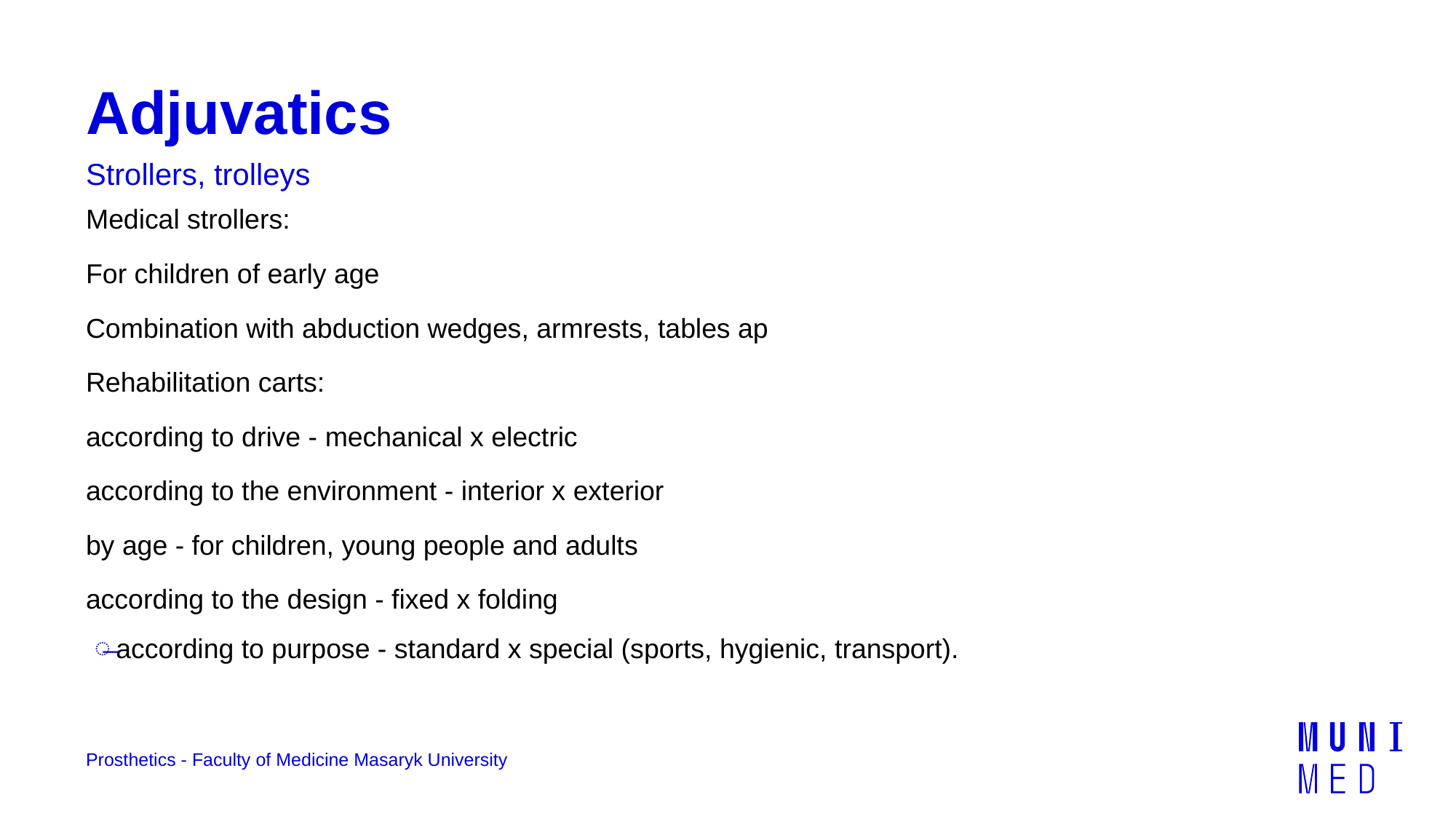

# Adjuvatics
Strollers, trolleys

Medical strollers:
For children of early age
Combination with abduction wedges, armrests, tables ap
Rehabilitation carts:
according to drive - mechanical x electric
according to the environment - interior x exterior
by age - for children, young people and adults
according to the design - fixed x folding
according to purpose - standard x special (sports, hygienic, transport).
Prosthetics - Faculty of Medicine Masaryk University